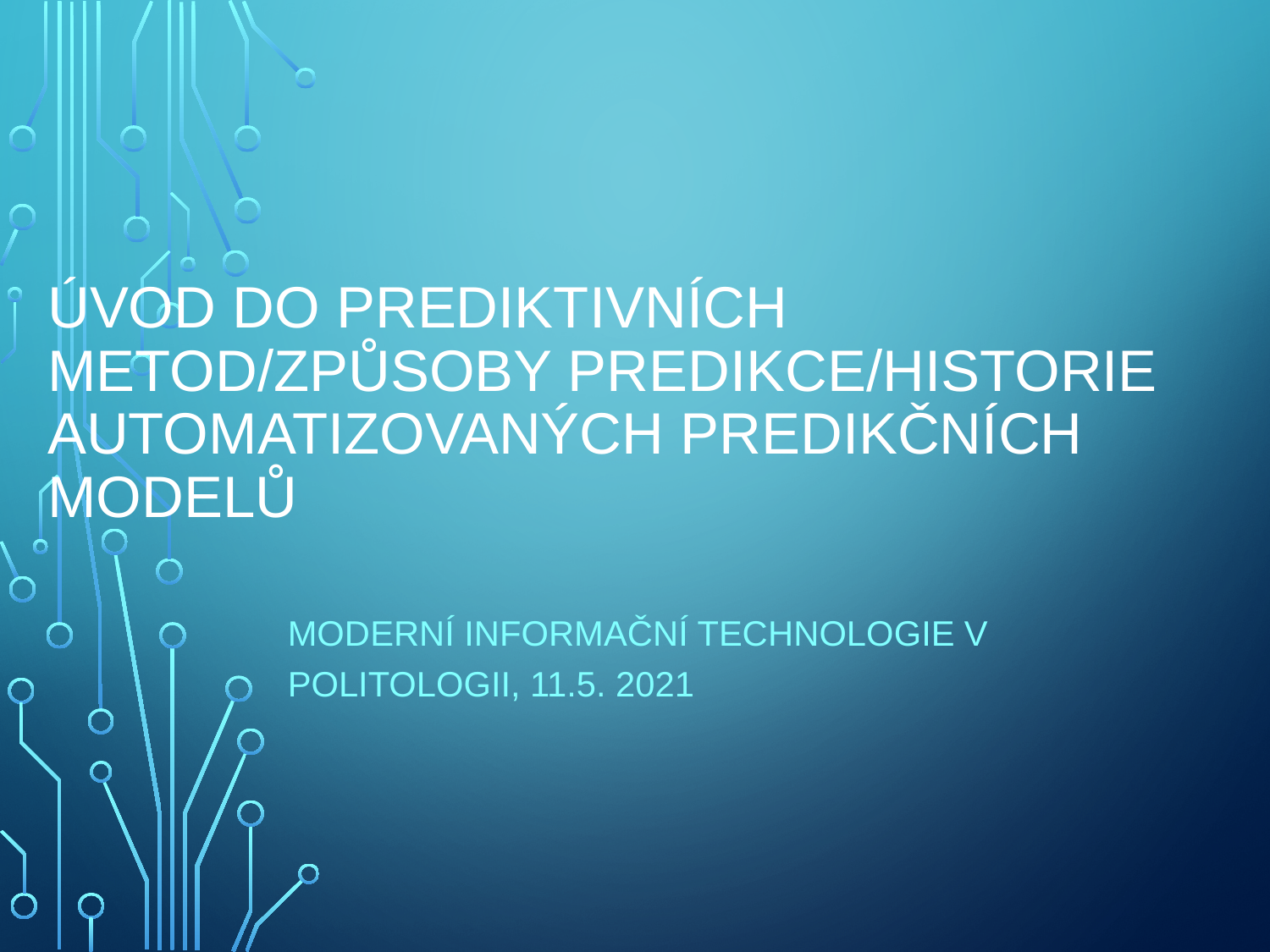

# Úvod do prediktivních metod/Způsoby predikce/Historie automatizovaných predikčních modelů
MODERNÍ INFORMAČNÍ TECHNOLOGIE V POLITOLOGII, 11.5. 2021